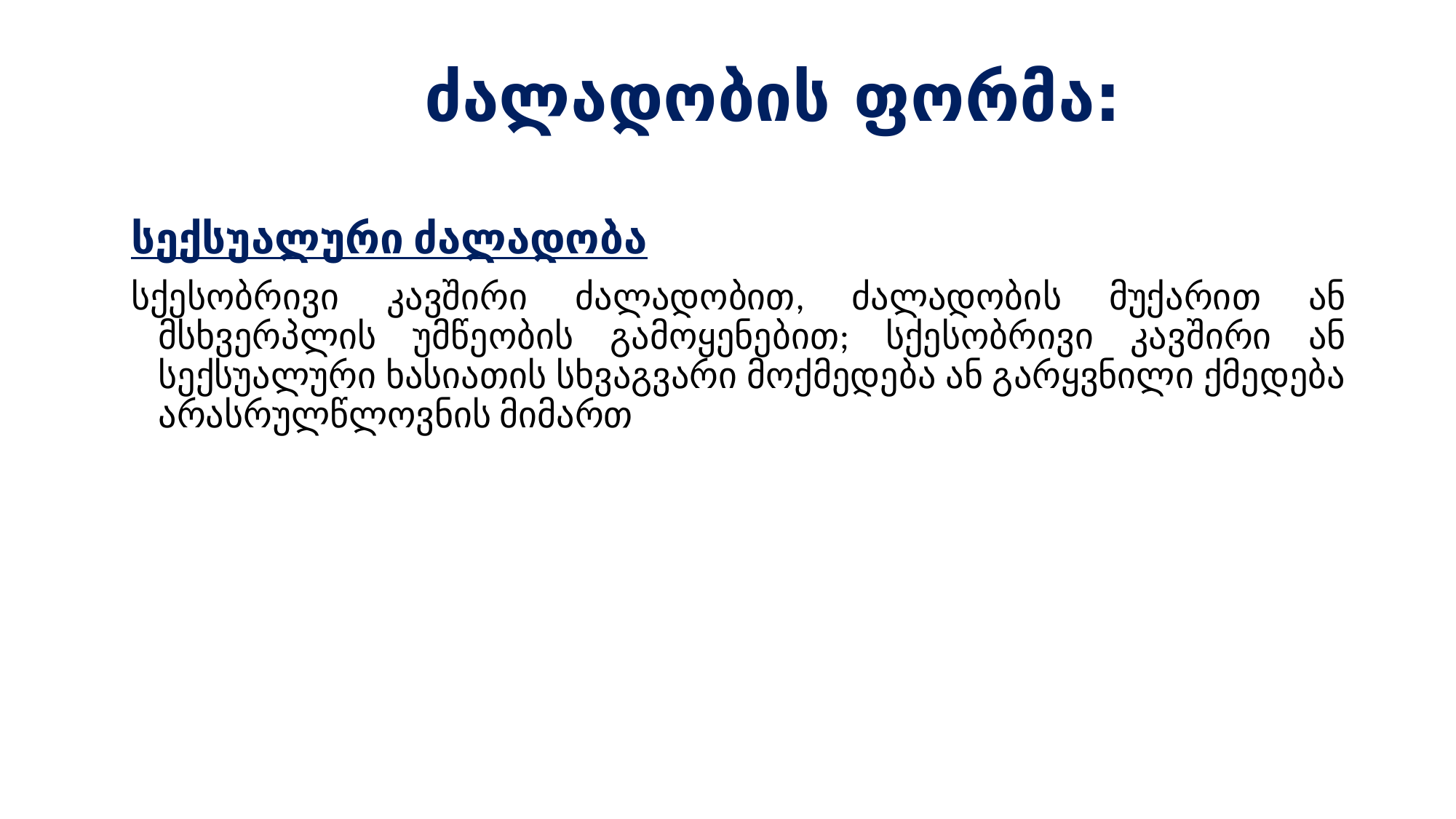

# ძალადობის ფორმა:
სექსუალური ძალადობა
სქესობრივი კავშირი ძალადობით, ძალადობის მუქარით ან მსხვერპლის უმწეობის გამოყენებით; სქესობრივი კავშირი ან სექსუალური ხასიათის სხვაგვარი მოქმედება ან გარყვნილი ქმედება არასრულწლოვნის მიმართ